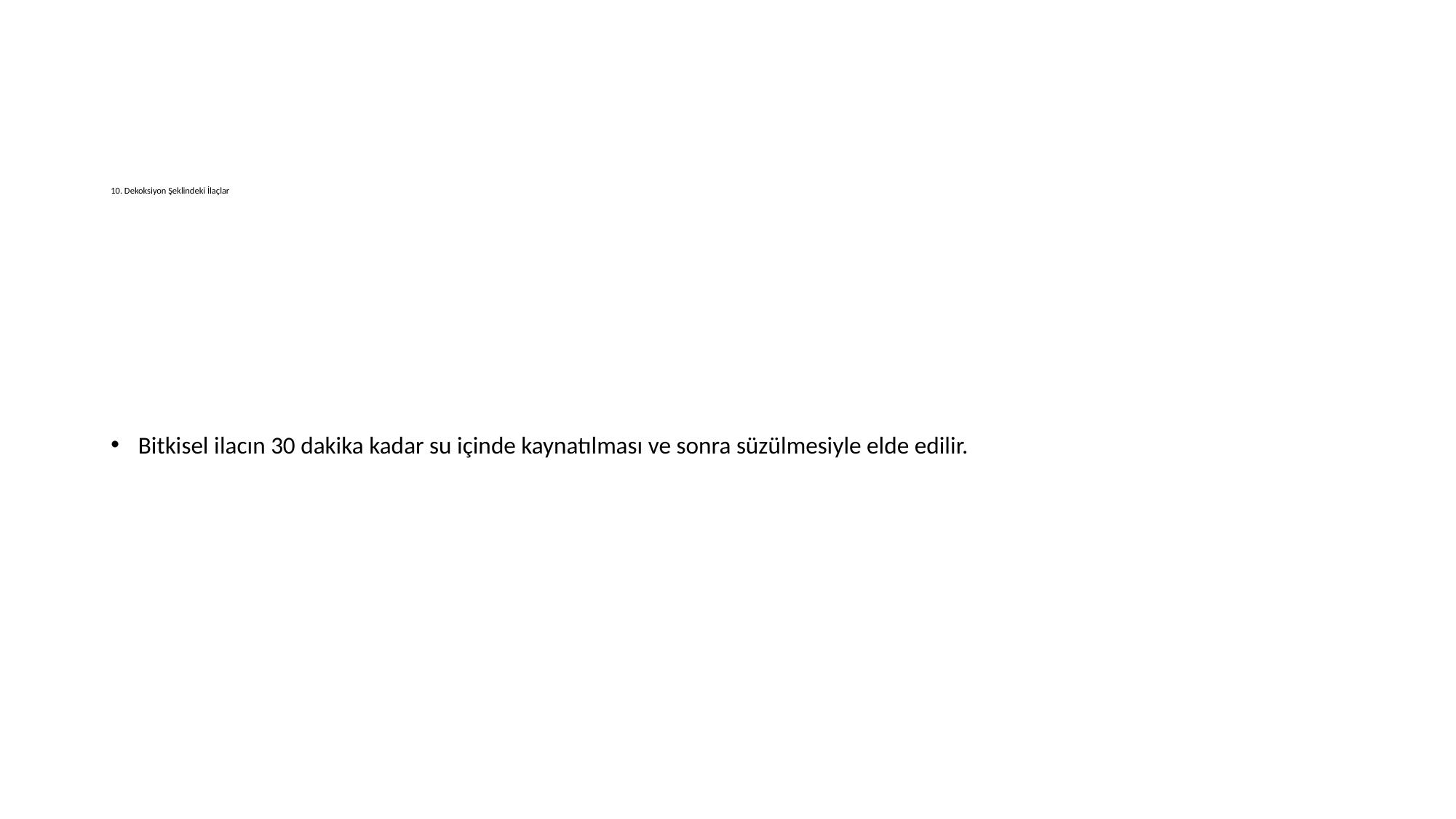

# 10. Dekoksiyon Şeklindeki İlaçlar

Bitkisel ilacın 30 dakika kadar su içinde kaynatılması ve sonra süzülmesiyle elde edilir.